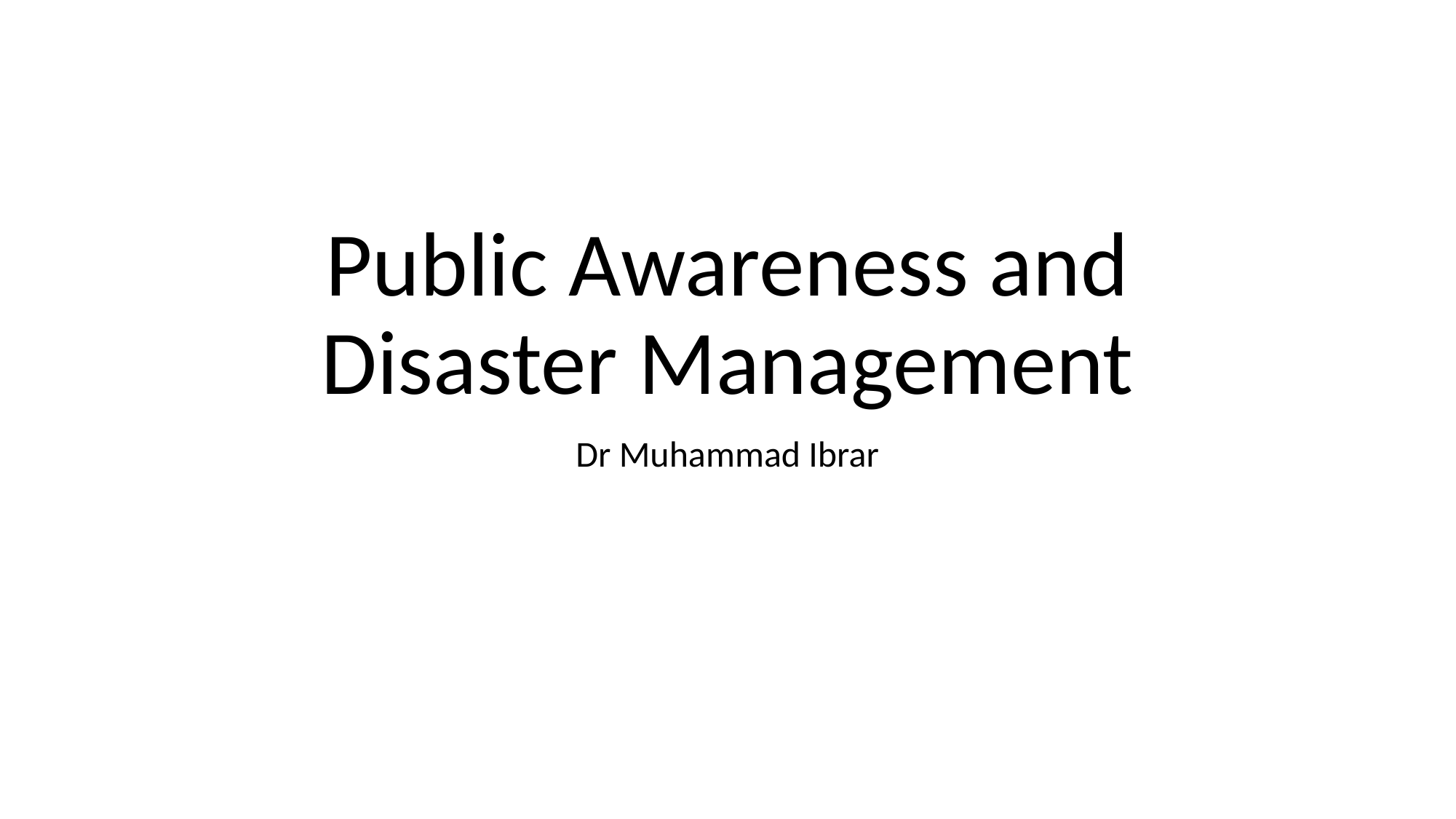

# Public Awareness and Disaster Management
Dr Muhammad Ibrar